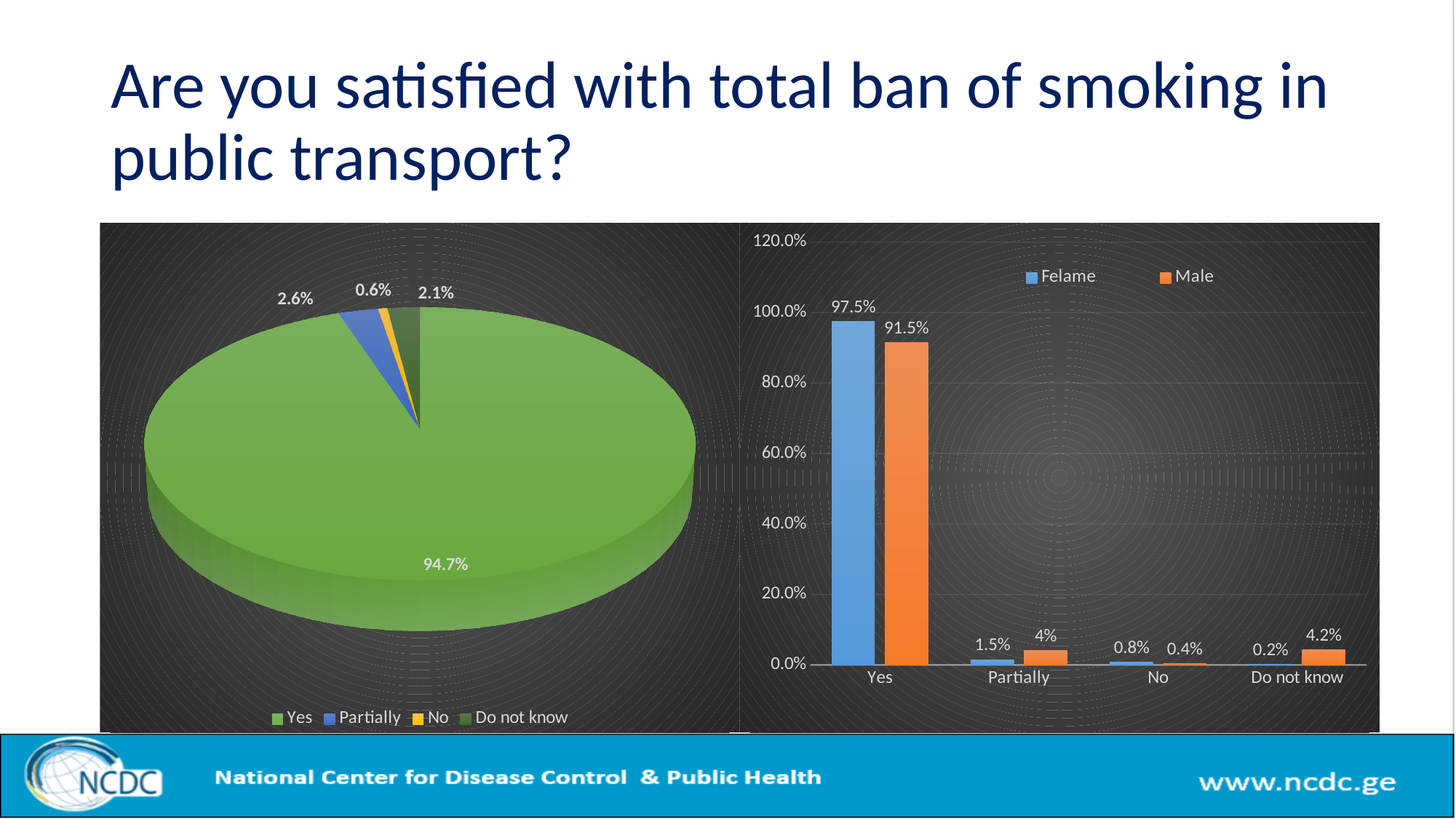

# Are you satisfied with total ban of smoking in public transport?

[unsupported chart]

### Chart

| Category | Felame | Male |
|---|---|---|
| Yes | 0.975 | 0.915 |
| Partially | 0.015 | 0.04 |
| No | 0.008 | 0.004 |
| Do not know | 0.002 | 0.042 |